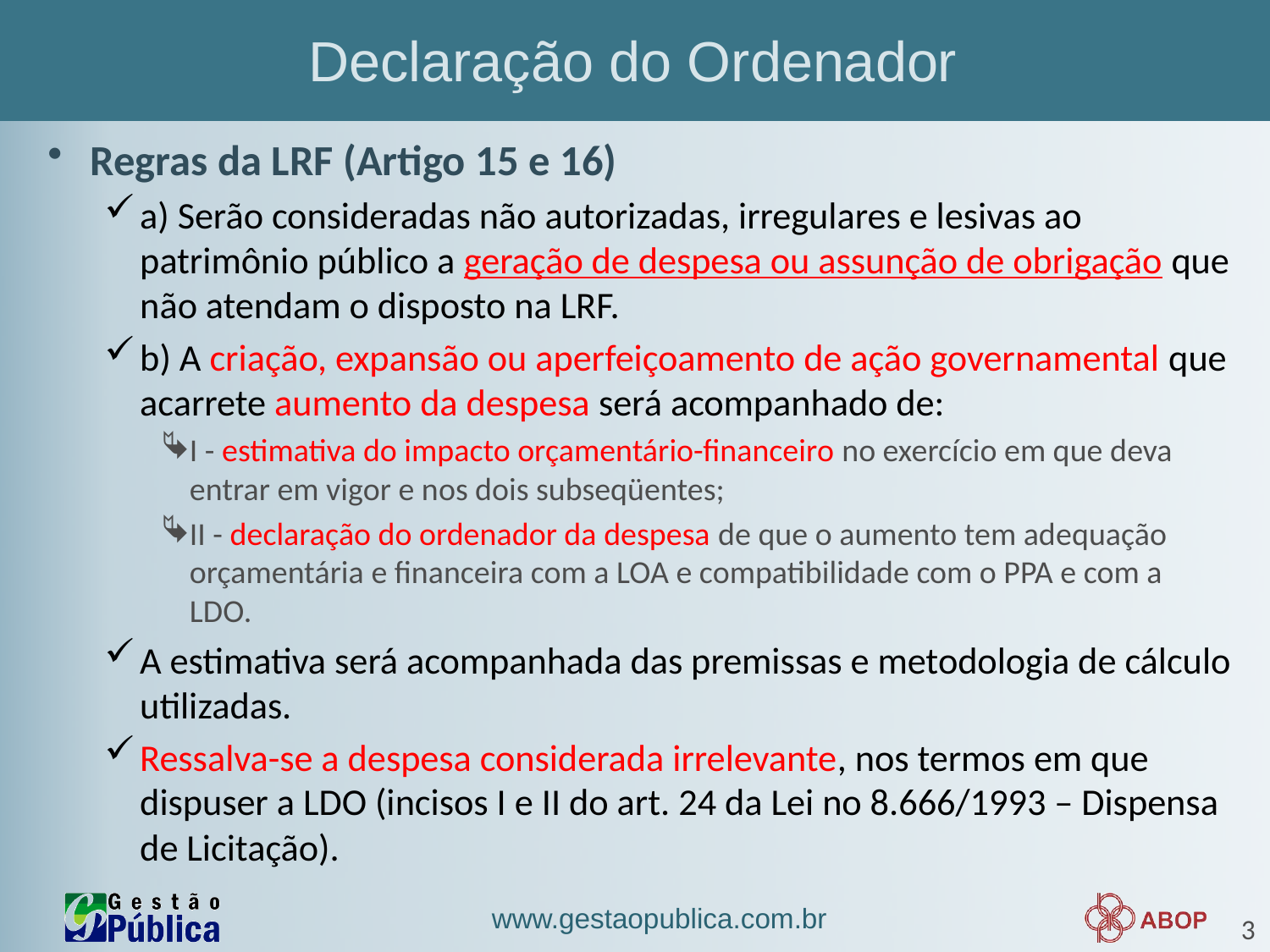

# Declaração do Ordenador
Regras da LRF (Artigo 15 e 16)
a) Serão consideradas não autorizadas, irregulares e lesivas ao patrimônio público a geração de despesa ou assunção de obrigação que não atendam o disposto na LRF.
b) A criação, expansão ou aperfeiçoamento de ação governamental que acarrete aumento da despesa será acompanhado de:
I - estimativa do impacto orçamentário-financeiro no exercício em que deva entrar em vigor e nos dois subseqüentes;
II - declaração do ordenador da despesa de que o aumento tem adequação orçamentária e financeira com a LOA e compatibilidade com o PPA e com a LDO.
A estimativa será acompanhada das premissas e metodologia de cálculo utilizadas.
Ressalva-se a despesa considerada irrelevante, nos termos em que dispuser a LDO (incisos I e II do art. 24 da Lei no 8.666/1993 – Dispensa de Licitação).